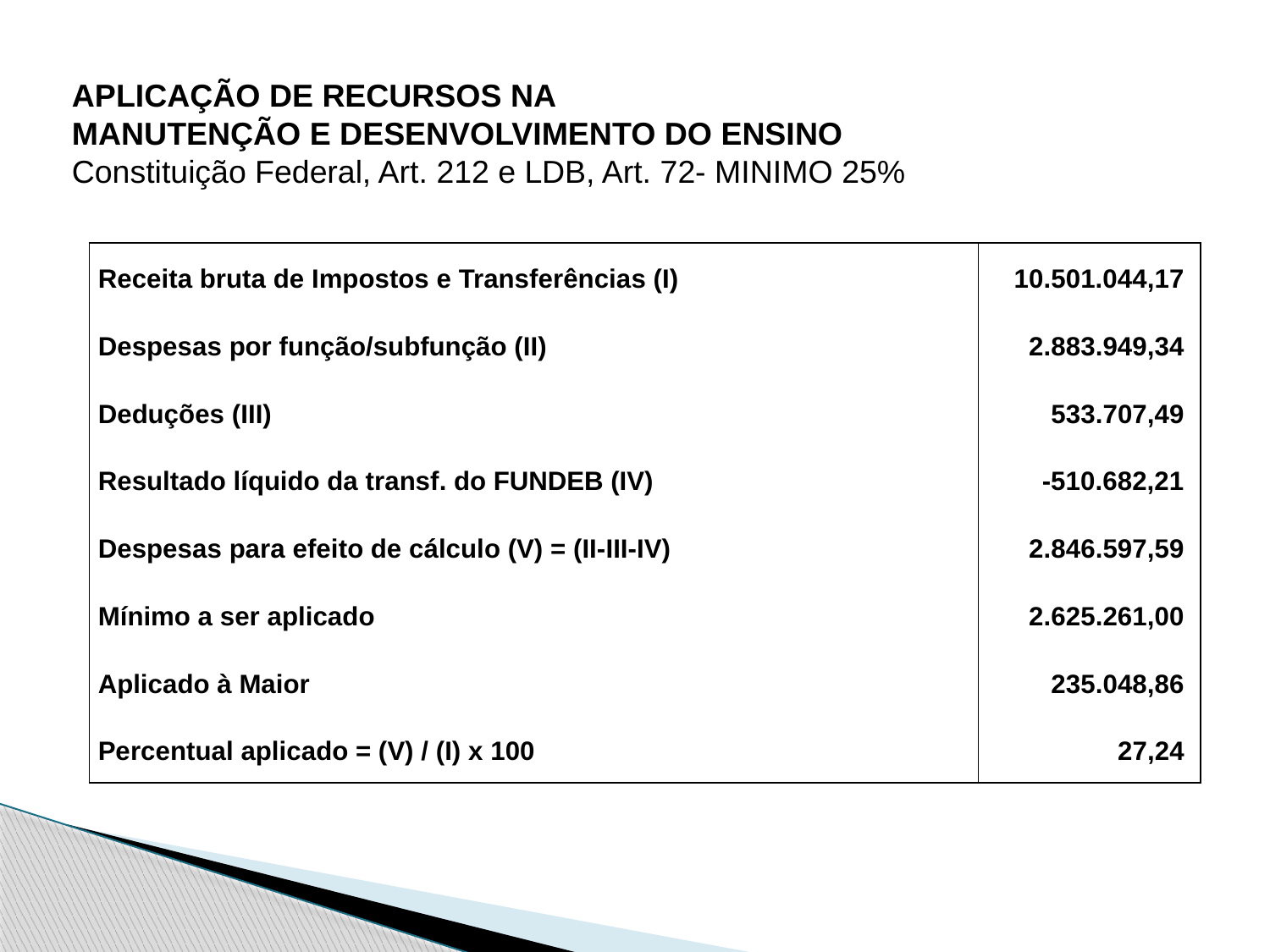

APLICAÇÃO DE RECURSOS NA
MANUTENÇÃO E DESENVOLVIMENTO DO ENSINO
Constituição Federal, Art. 212 e LDB, Art. 72- MINIMO 25%
| Receita bruta de Impostos e Transferências (I) | 10.501.044,17 |
| --- | --- |
| Despesas por função/subfunção (II) | 2.883.949,34 |
| Deduções (III) | 533.707,49 |
| Resultado líquido da transf. do FUNDEB (IV) | -510.682,21 |
| Despesas para efeito de cálculo (V) = (II-III-IV) | 2.846.597,59 |
| Mínimo a ser aplicado | 2.625.261,00 |
| Aplicado à Maior | 235.048,86 |
| Percentual aplicado = (V) / (I) x 100 | 27,24 |